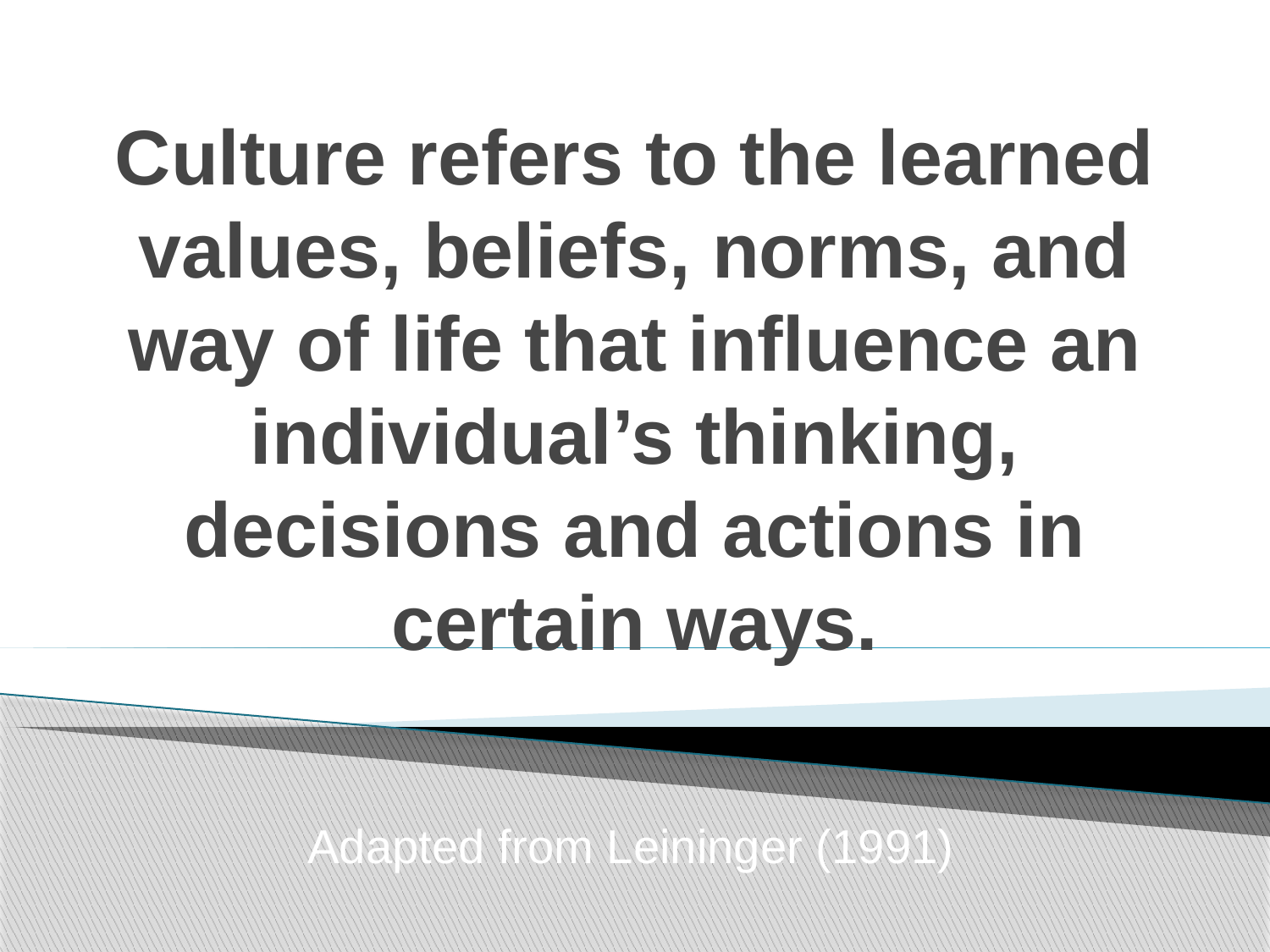

# Culture refers to the learned values, beliefs, norms, and way of life that influence an individual’s thinking, decisions and actions in certain ways.

Adapted from Leininger (1991)